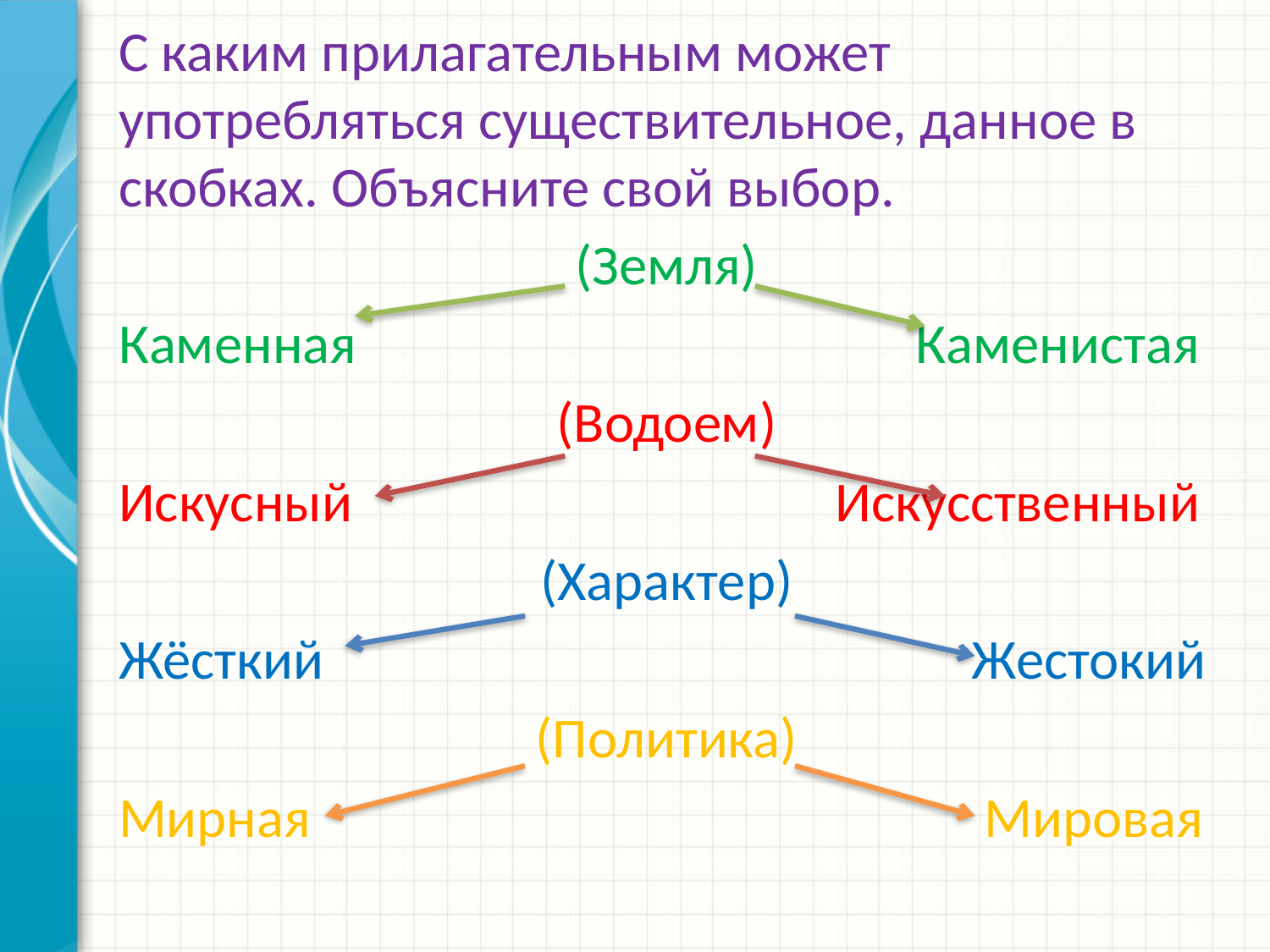

# С каким прилагательным может употребляться существительное, данное в скобках. Объясните свой выбор.
(Земля)
Каменная                                            Каменистая
(Водоем)
Искусный                                      Искусственный
(Характер)
Жёсткий                                                   Жестокий
(Политика)
Мирная                                                     Мировая